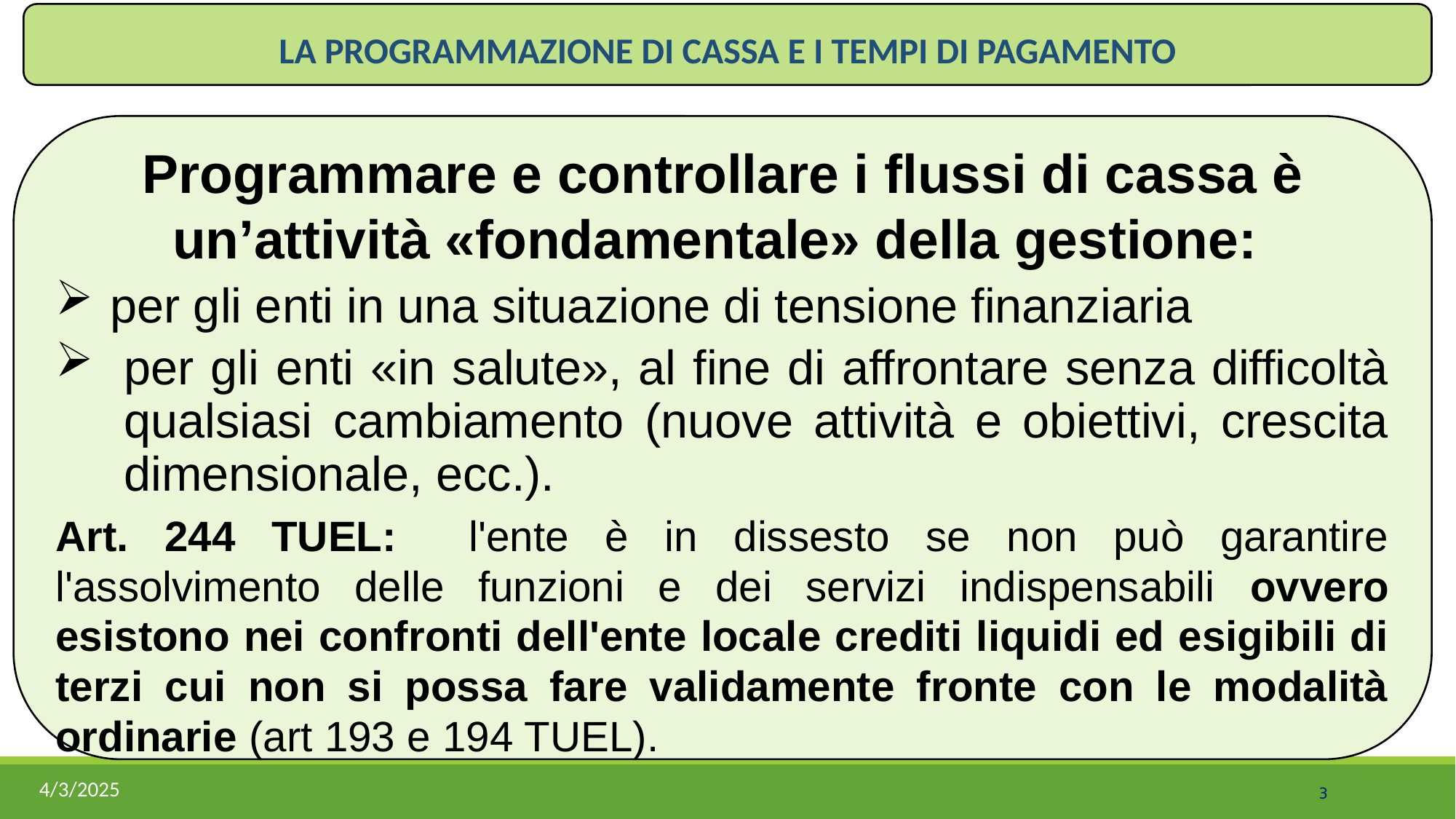

LA PROGRAMMAZIONE DI CASSA E I TEMPI DI PAGAMENTO

Programmare e controllare i flussi di cassa è un’attività «fondamentale» della gestione:
per gli enti in una situazione di tensione finanziaria
per gli enti «in salute», al fine di affrontare senza difficoltà qualsiasi cambiamento (nuove attività e obiettivi, crescita dimensionale, ecc.).
Art. 244 TUEL:  l'ente è in dissesto se non può garantire l'assolvimento delle funzioni e dei servizi indispensabili ovvero esistono nei confronti dell'ente locale crediti liquidi ed esigibili di terzi cui non si possa fare validamente fronte con le modalità ordinarie (art 193 e 194 TUEL).

4/3/2025
3